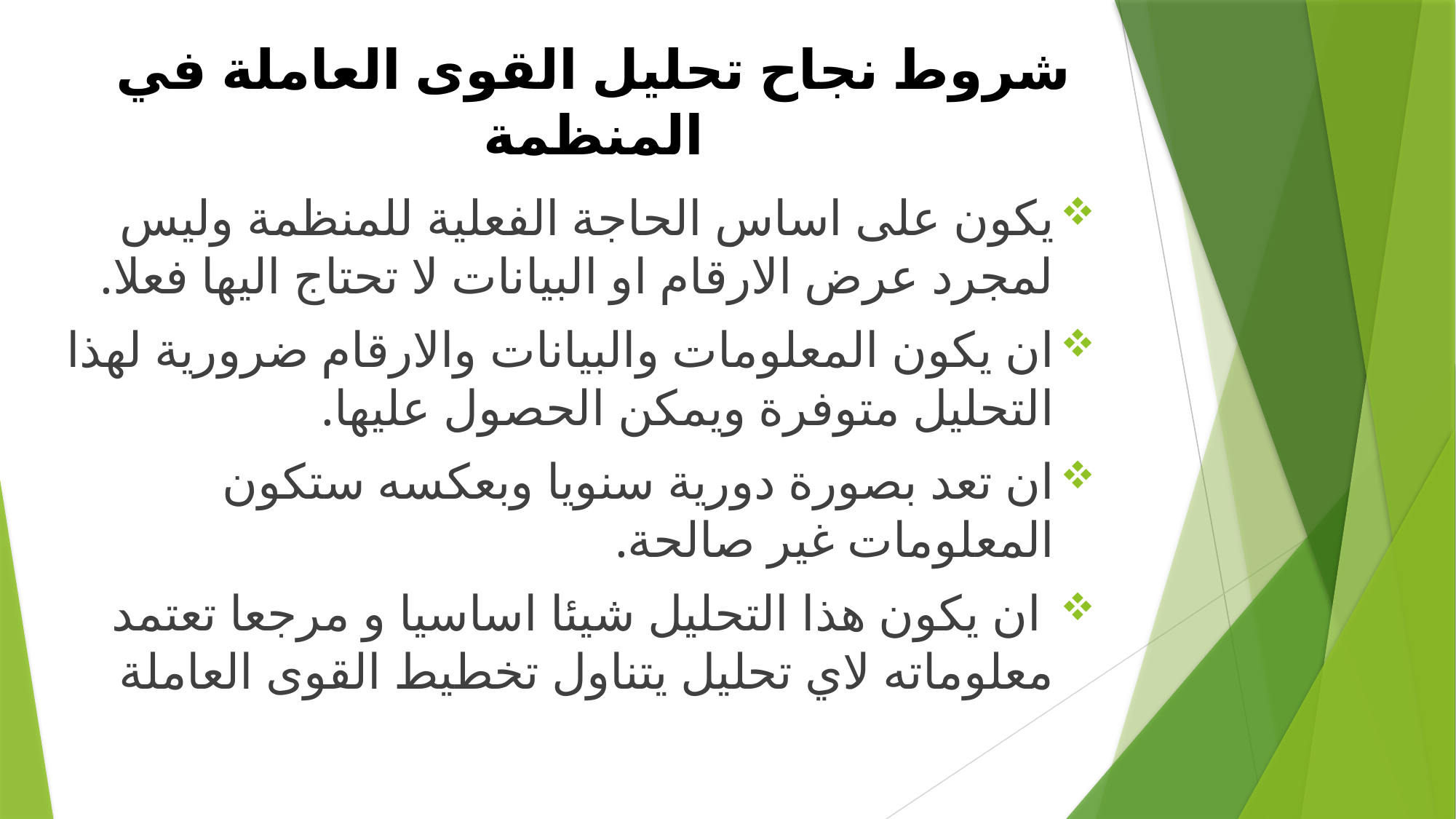

# شروط نجاح تحليل القوى العاملة في المنظمة
يكون على اساس الحاجة الفعلية للمنظمة وليس لمجرد عرض الارقام او البيانات لا تحتاج اليها فعلا.
ان يكون المعلومات والبيانات والارقام ضرورية لهذا التحليل متوفرة ويمكن الحصول عليها.
ان تعد بصورة دورية سنويا وبعكسه ستكون المعلومات غير صالحة.
 ان يكون هذا التحليل شيئا اساسيا و مرجعا تعتمد معلوماته لاي تحليل يتناول تخطيط القوى العاملة